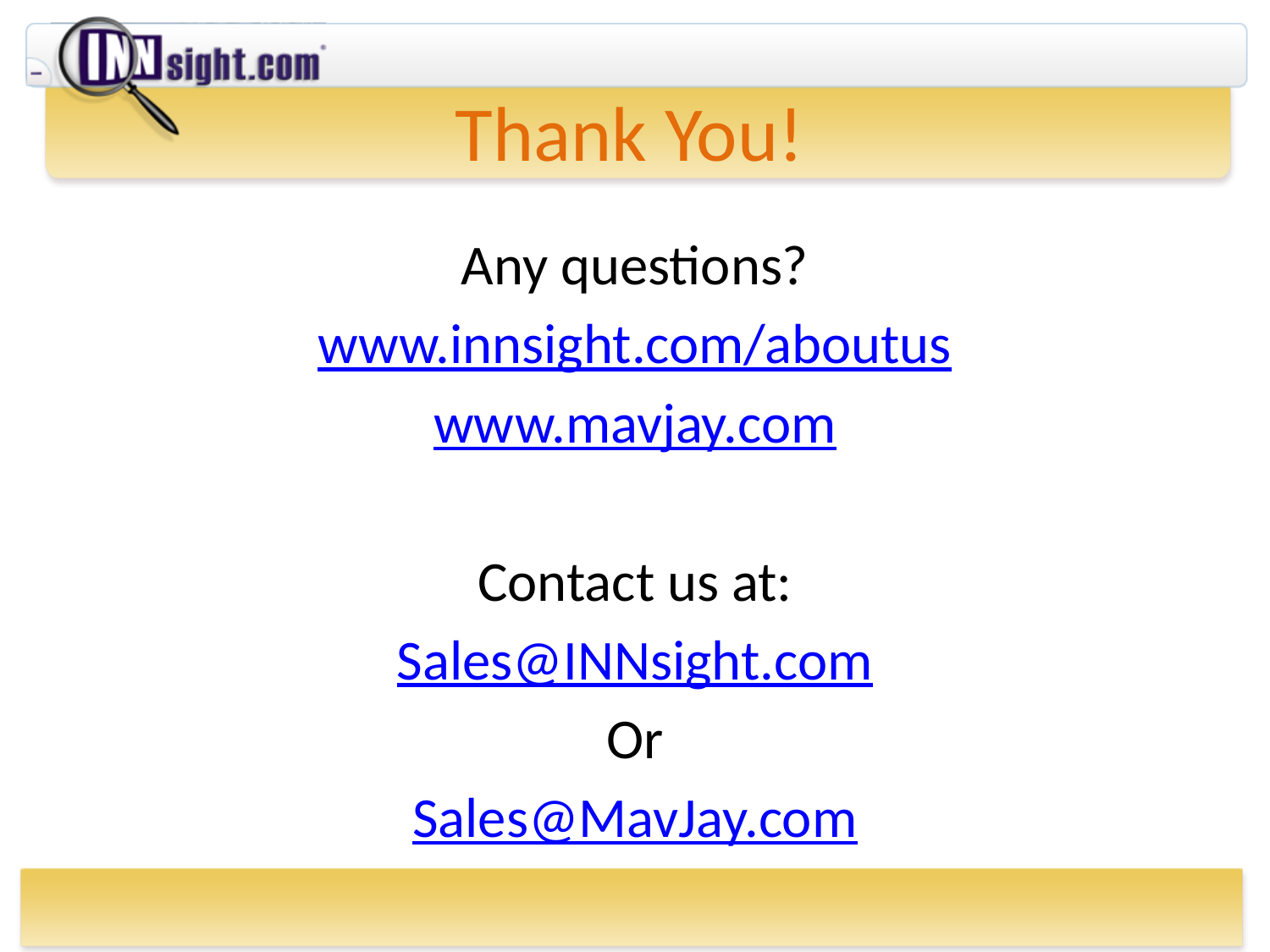

# Thank You!
Any questions?
www.innsight.com/aboutus
www.mavjay.com

Contact us at:
Sales@INNsight.com
Or
Sales@MavJay.com